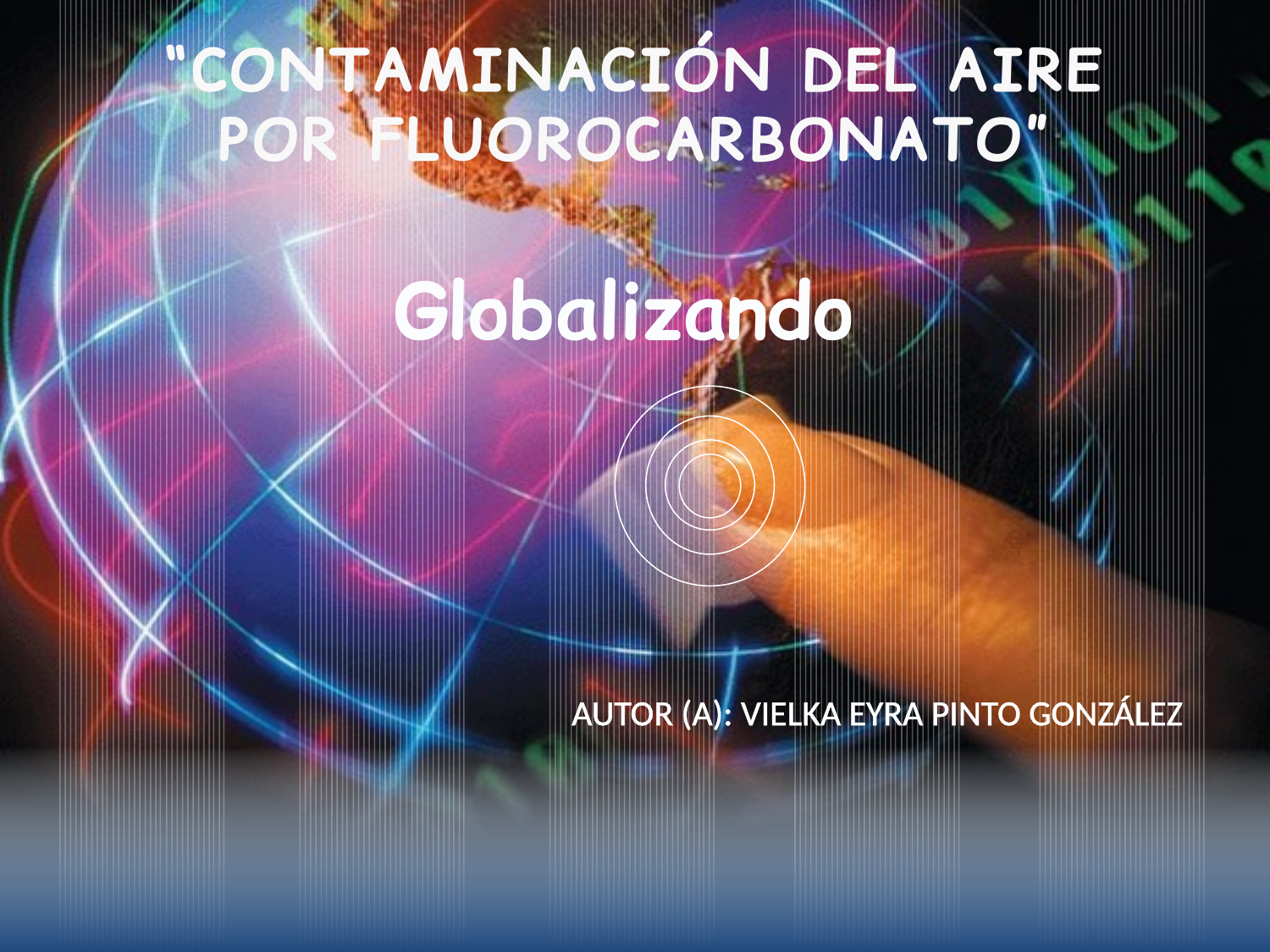

“CONTAMINACIÓN DEL AIRE POR FLUOROCARBONATO”

# Globalizando
AUTOR (A): VIELKA EYRA PINTO GONZÁLEZ